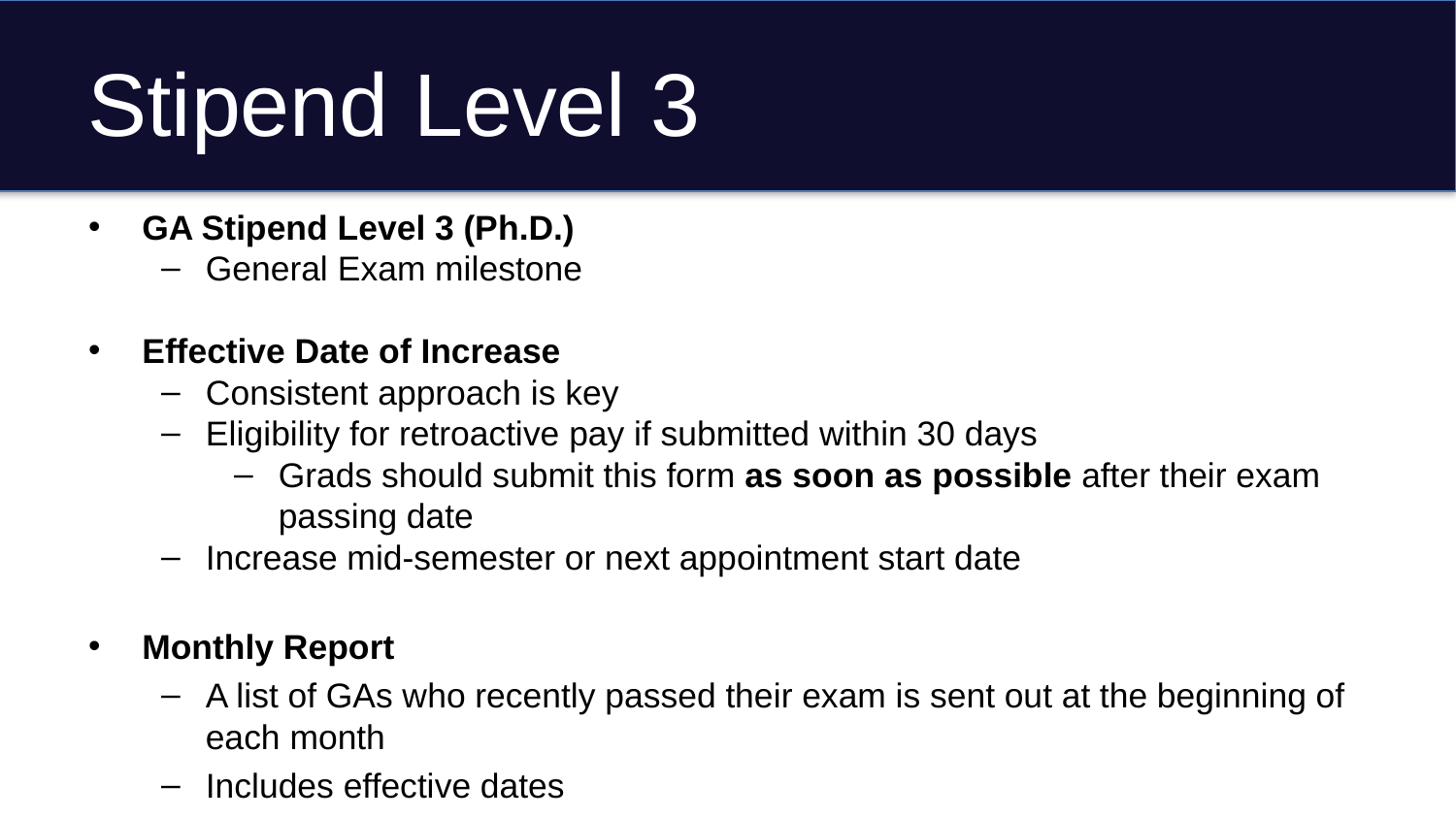

# Stipend Level 3
GA Stipend Level 3 (Ph.D.)
General Exam milestone

Effective Date of Increase
Consistent approach is key
Eligibility for retroactive pay if submitted within 30 days
Grads should submit this form as soon as possible after their exam passing date
Increase mid-semester or next appointment start date

Monthly Report
A list of GAs who recently passed their exam is sent out at the beginning of each month
Includes effective dates